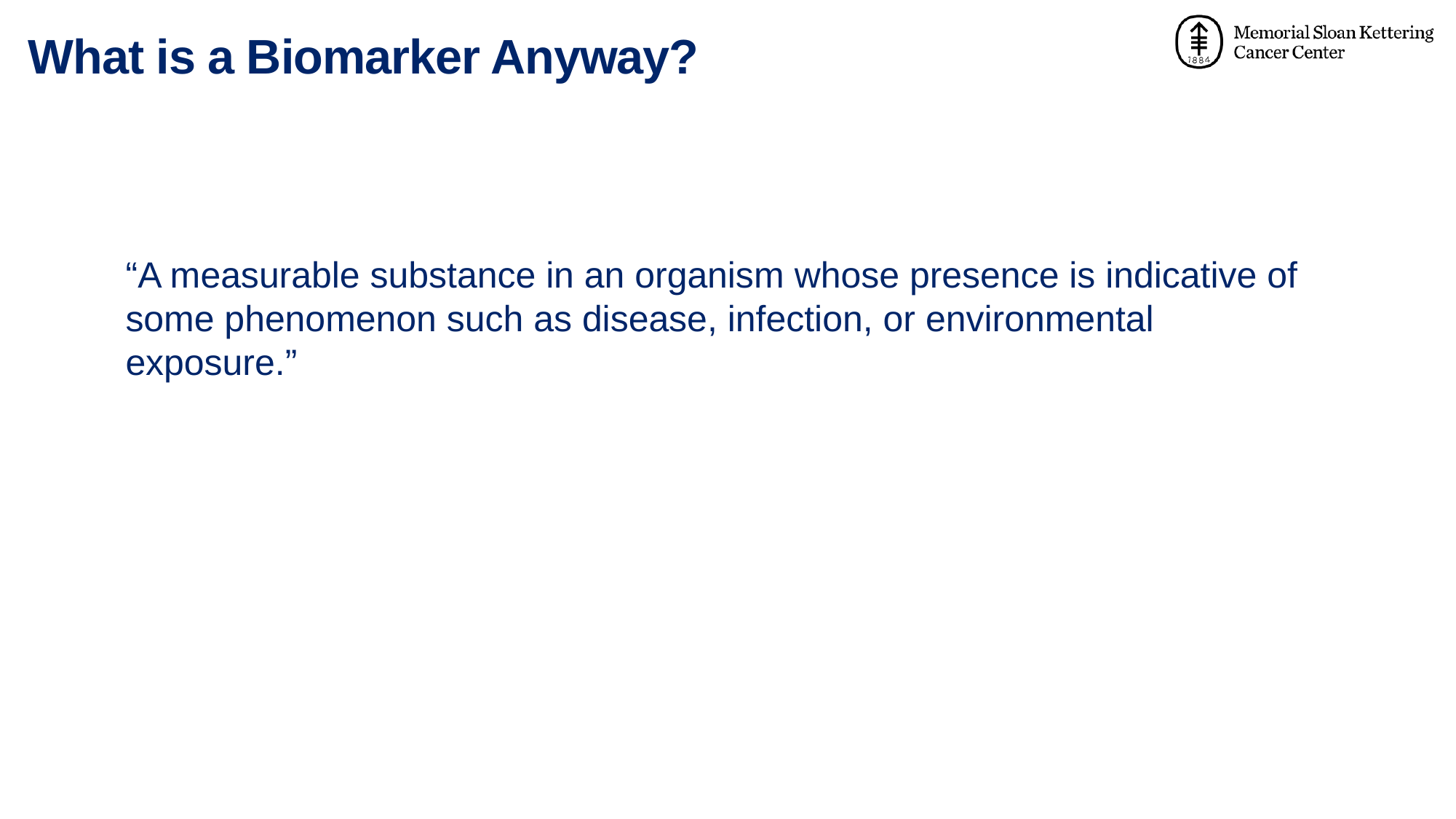

# What is a Biomarker Anyway?
“A measurable substance in an organism whose presence is indicative of some phenomenon such as disease, infection, or environmental exposure.”